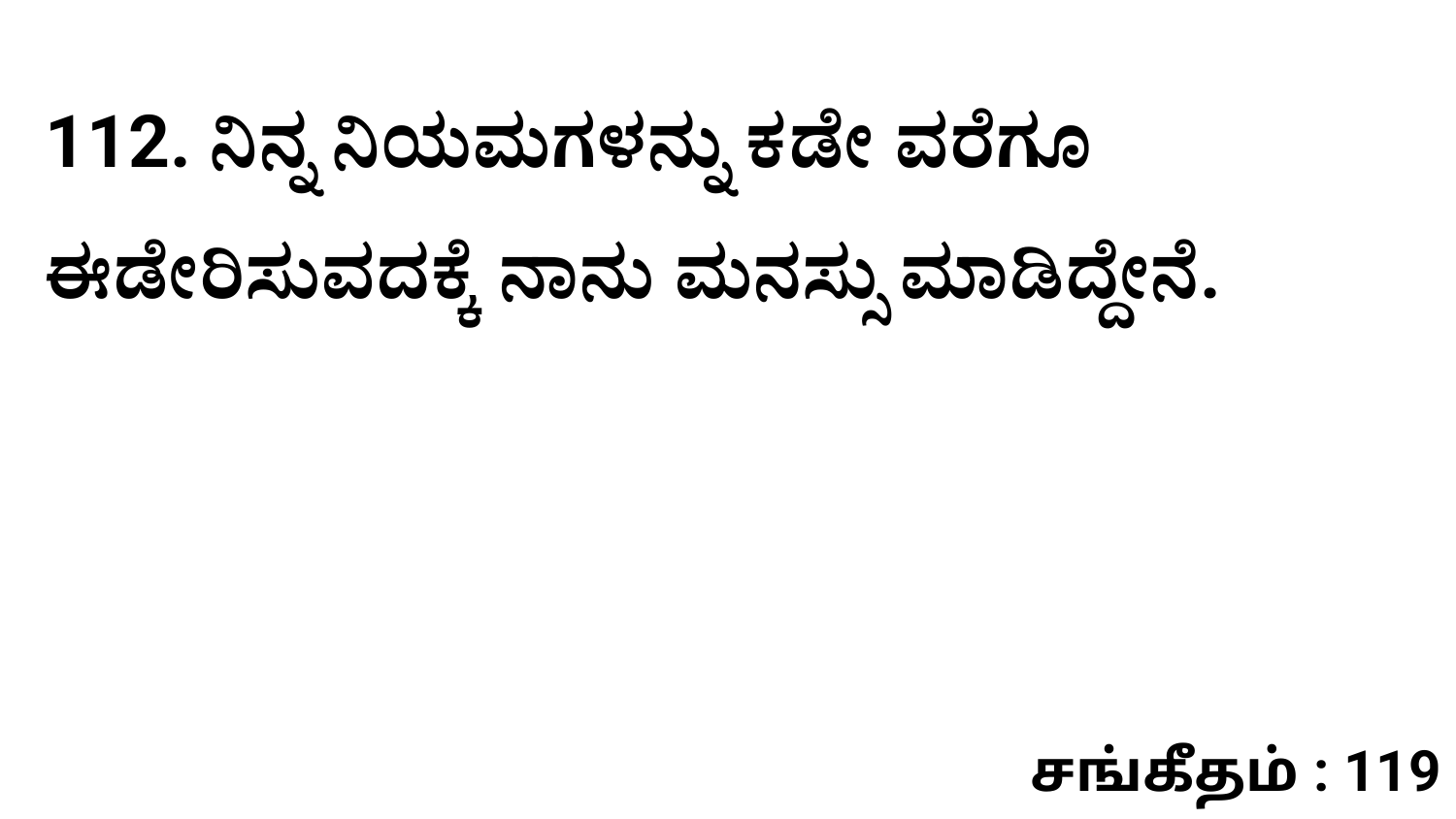

112. ನಿನ್ನ ನಿಯಮಗಳನ್ನು ಕಡೇ ವರೆಗೂ ಈಡೇರಿಸುವದಕ್ಕೆ ನಾನು ಮನಸ್ಸು ಮಾಡಿದ್ದೇನೆ.
சங்கீதம் : 119